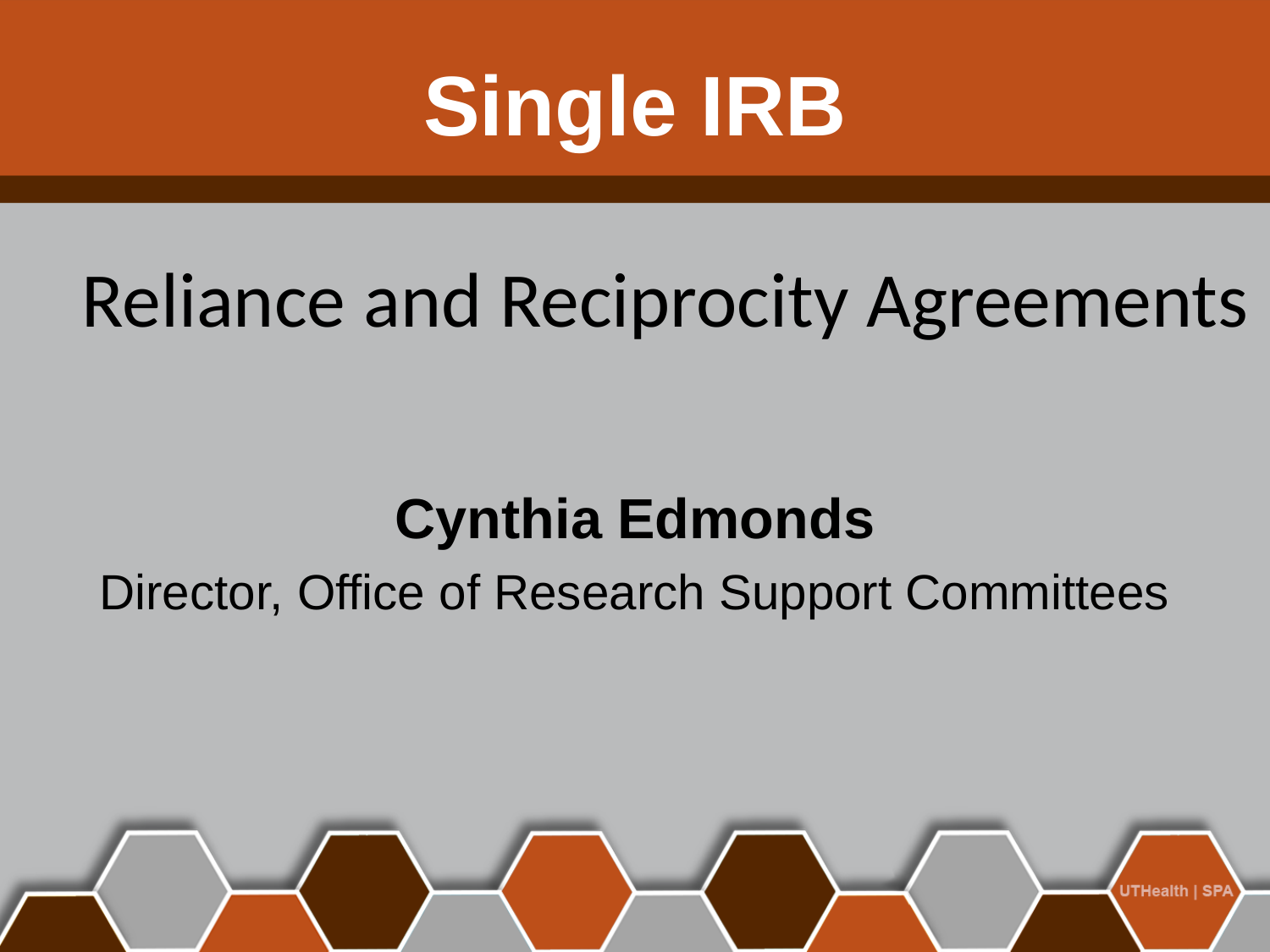

# Single IRB
Reliance and Reciprocity Agreements
Cynthia Edmonds
Director, Office of Research Support Committees